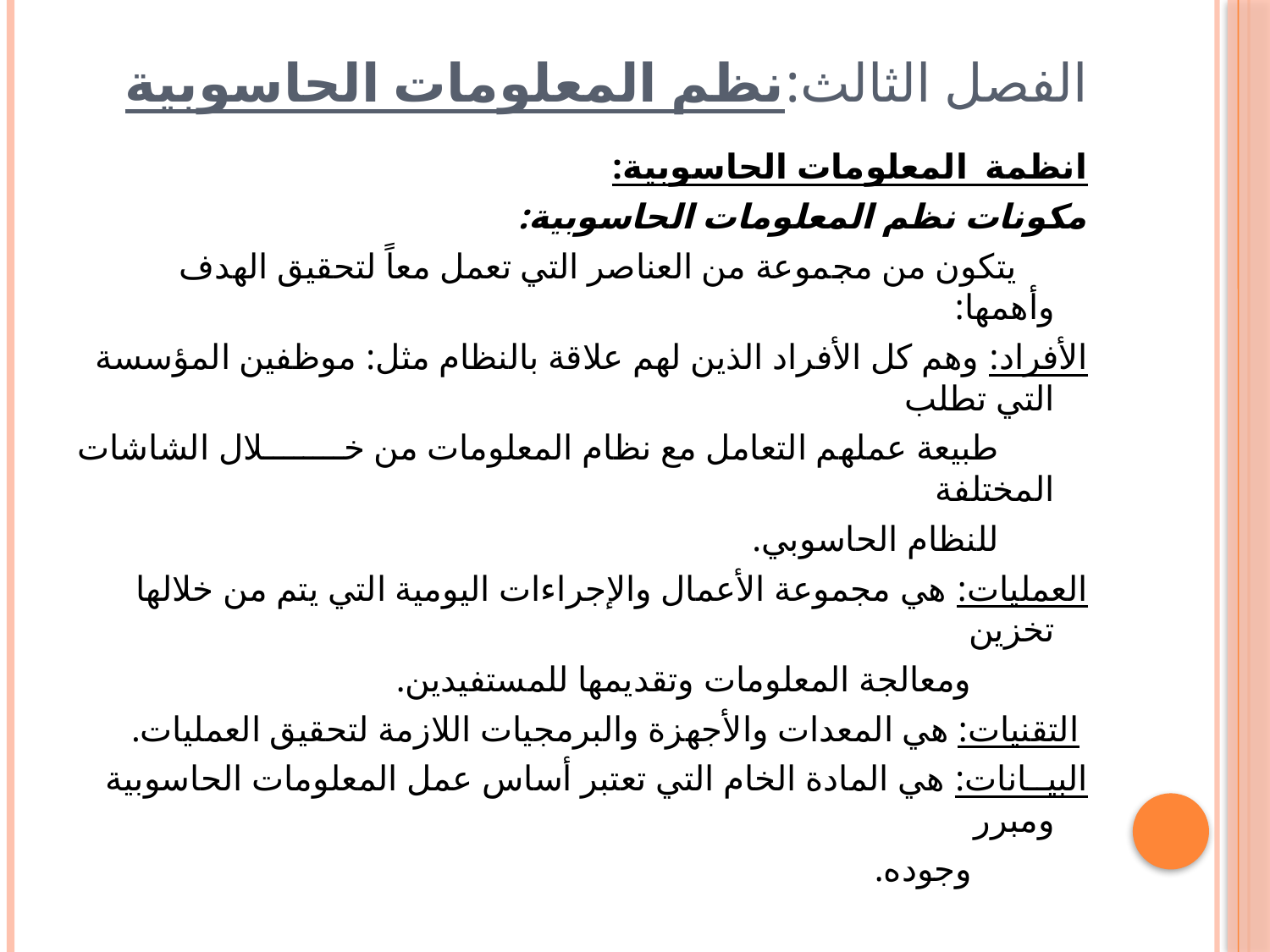

# الفصل الثالث:نظم المعلومات الحاسوبية
انظمة  المعلومات الحاسوبية:
مكونات نظم المعلومات الحاسوبية:
        يتكون من مجموعة من العناصر التي تعمل معاً لتحقيق الهدف وأهمها:
الأفراد: وهم كل الأفراد الذين لهم علاقة بالنظام مثل: موظفين المؤسسة التي تطلب
          طبيعة عملهم التعامل مع نظام المعلومات من خــــــــلال الشاشات المختلفة
          للنظام الحاسوبي.
العمليات: هي مجموعة الأعمال والإجراءات اليومية التي يتم من خلالها تخزين
             ومعالجة المعلومات وتقديمها للمستفيدين.
 التقنيات: هي المعدات والأجهزة والبرمجيات اللازمة لتحقيق العمليات.
البيــانات: هي المادة الخام التي تعتبر أساس عمل المعلومات الحاسوبية ومبرر
             وجوده.